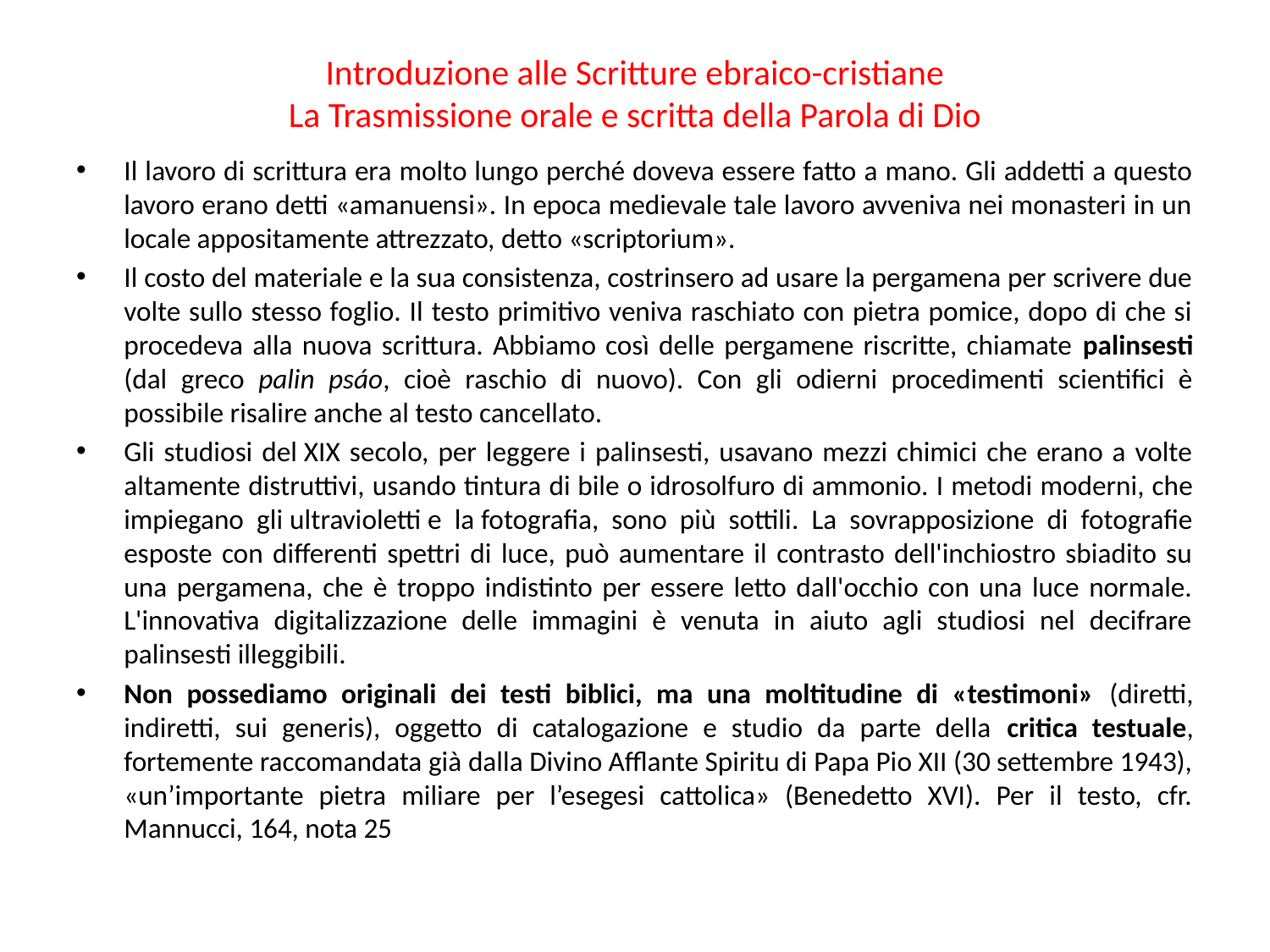

# Introduzione alle Scritture ebraico-cristiane La Trasmissione orale e scritta della Parola di Dio
Il lavoro di scrittura era molto lungo perché doveva essere fatto a mano. Gli addetti a questo lavoro erano detti «amanuensi». In epoca medievale tale lavoro avveniva nei monasteri in un locale appositamente attrezzato, detto «scriptorium».
Il costo del materiale e la sua consistenza, costrinsero ad usare la pergamena per scrivere due volte sullo stesso foglio. Il testo primitivo veniva raschiato con pietra pomice, dopo di che si procedeva alla nuova scrittura. Abbiamo così delle pergamene riscritte, chiamate palinsesti (dal greco palin psáo, cioè raschio di nuovo). Con gli odierni procedimenti scientifici è possibile risalire anche al testo cancellato.
Gli studiosi del XIX secolo, per leggere i palinsesti, usavano mezzi chimici che erano a volte altamente distruttivi, usando tintura di bile o idrosolfuro di ammonio. I metodi moderni, che impiegano gli ultravioletti e la fotografia, sono più sottili. La sovrapposizione di fotografie esposte con differenti spettri di luce, può aumentare il contrasto dell'inchiostro sbiadito su una pergamena, che è troppo indistinto per essere letto dall'occhio con una luce normale. L'innovativa digitalizzazione delle immagini è venuta in aiuto agli studiosi nel decifrare palinsesti illeggibili.
Non possediamo originali dei testi biblici, ma una moltitudine di «testimoni» (diretti, indiretti, sui generis), oggetto di catalogazione e studio da parte della critica testuale, fortemente raccomandata già dalla Divino Afflante Spiritu di Papa Pio XII (30 settembre 1943), «un’importante pietra miliare per l’esegesi cattolica» (Benedetto XVI). Per il testo, cfr. Mannucci, 164, nota 25